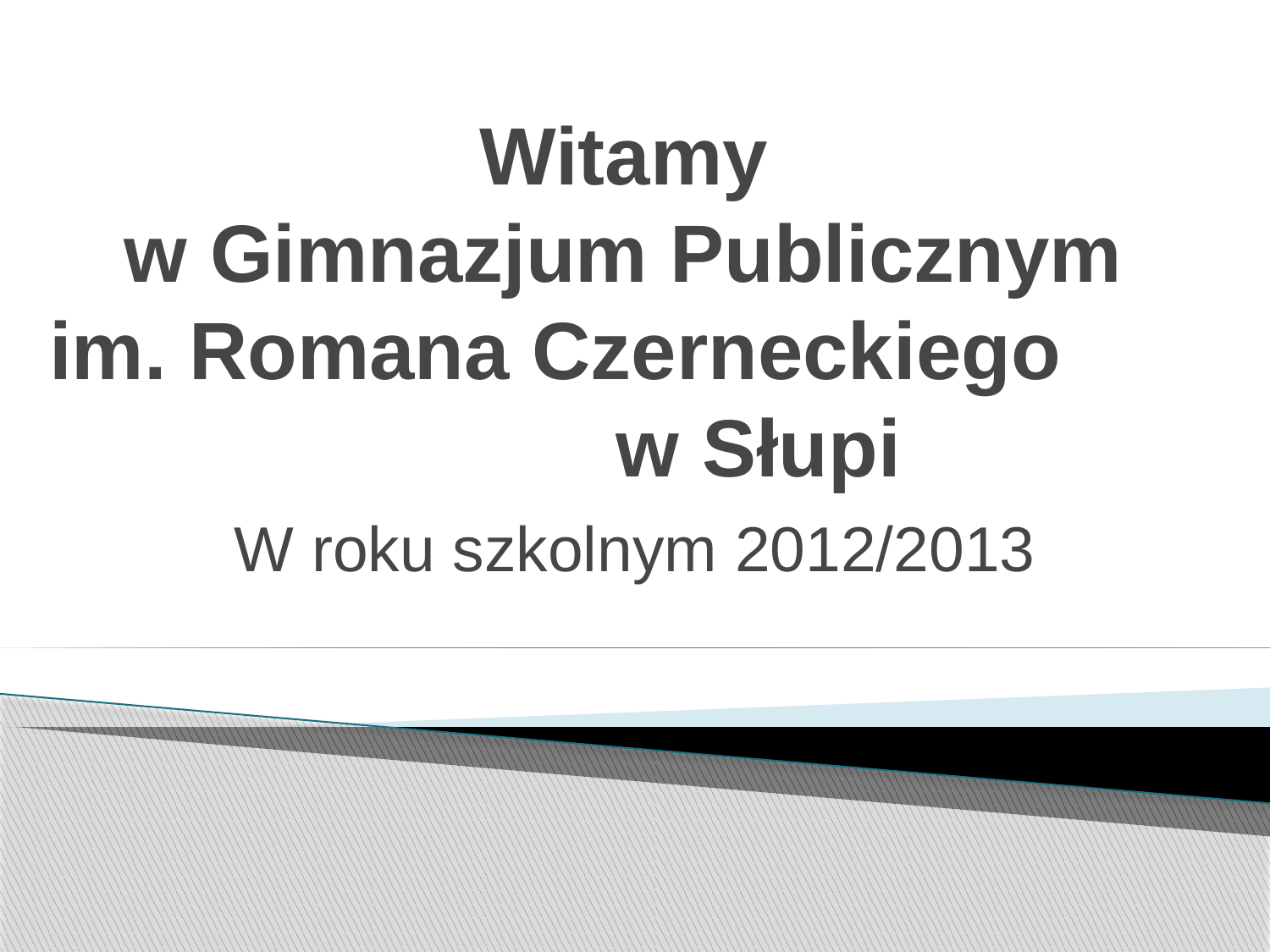

# Witamy w Gimnazjum Publicznym im. Romana Czerneckiego                   w Słupi
W roku szkolnym 2012/2013